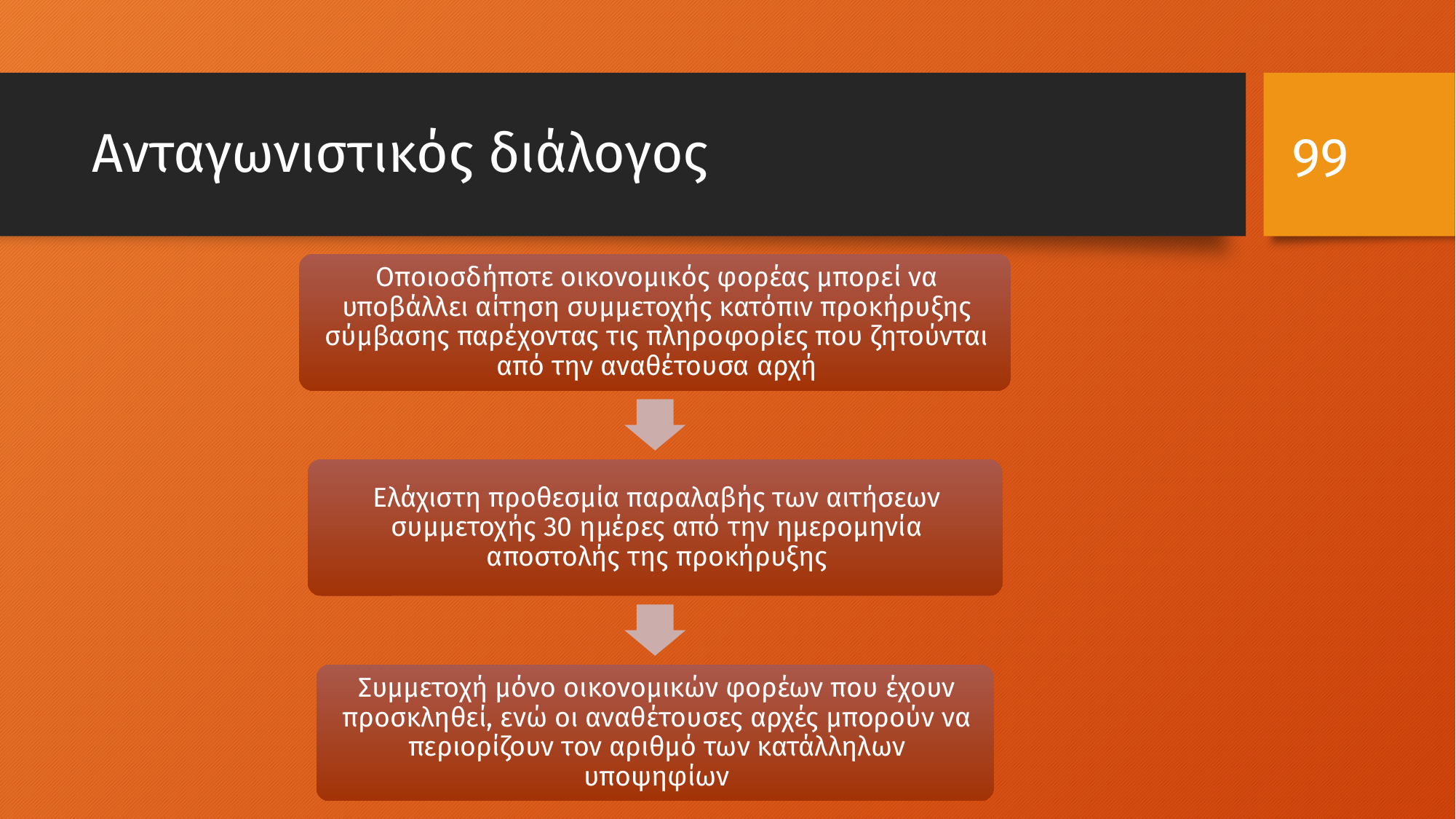

99
# Ανταγωνιστικός διάλογος
Οποιοσδήποτε οικονομικός φορέας μπορεί να υποβάλλει αίτηση συμμετοχής κατόπιν προκήρυξης σύμβασης παρέχοντας τις πληροφορίες που ζητούνται από την αναθέτουσα αρχή

Ελάχιστη προθεσμία παραλαβής των αιτήσεων συμμετοχής 30 ημέρες από την ημερομηνία αποστολής της προκήρυξης

Συμμετοχή μόνο οικονομικών φορέων που έχουν προσκληθεί, ενώ οι αναθέτουσες αρχές μπορούν να περιορίζουν τον αριθμό των κατάλληλων υποψηφίων